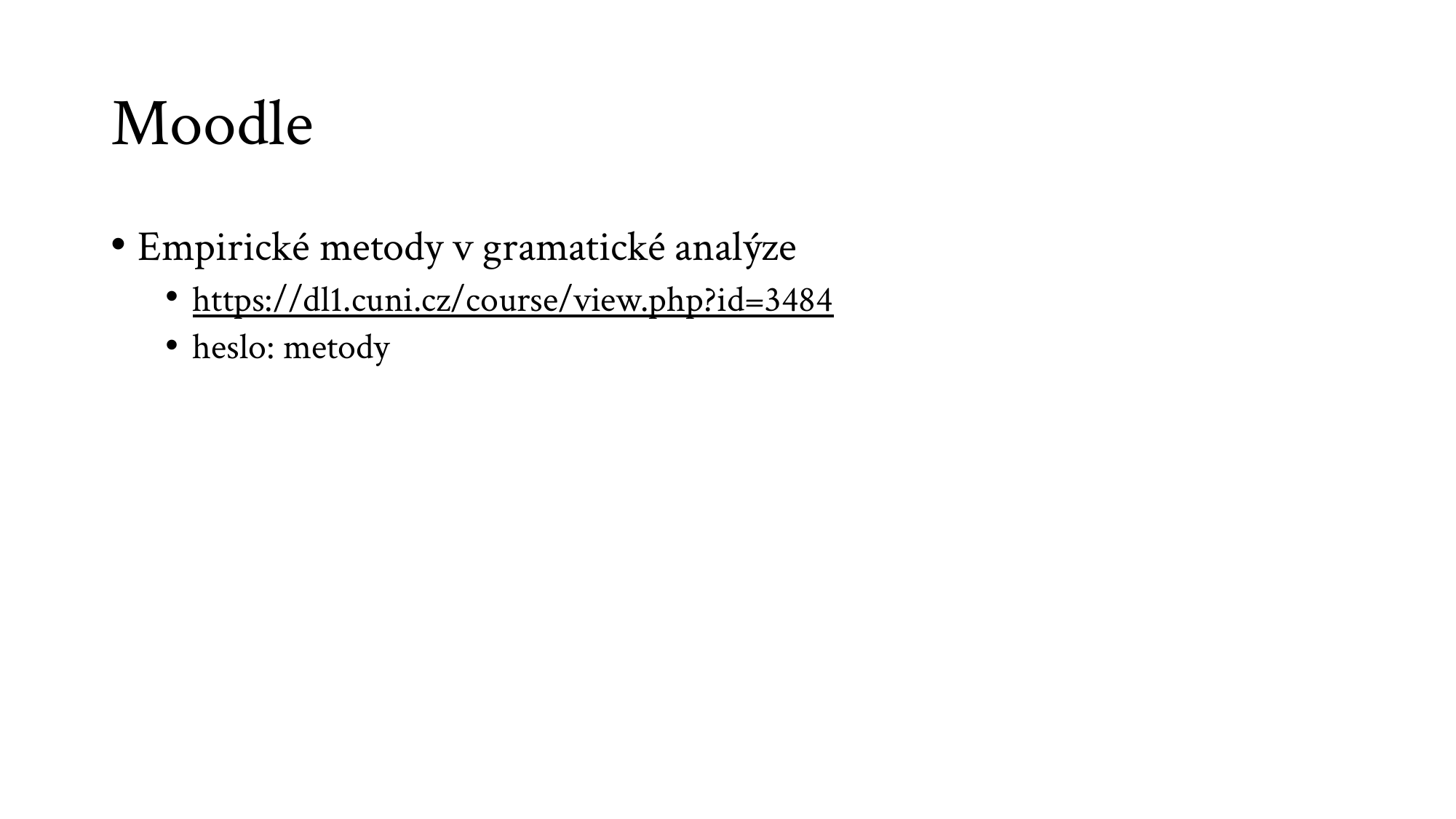

# Moodle
Empirické metody v gramatické analýze
https://dl1.cuni.cz/course/view.php?id=3484
heslo: metody